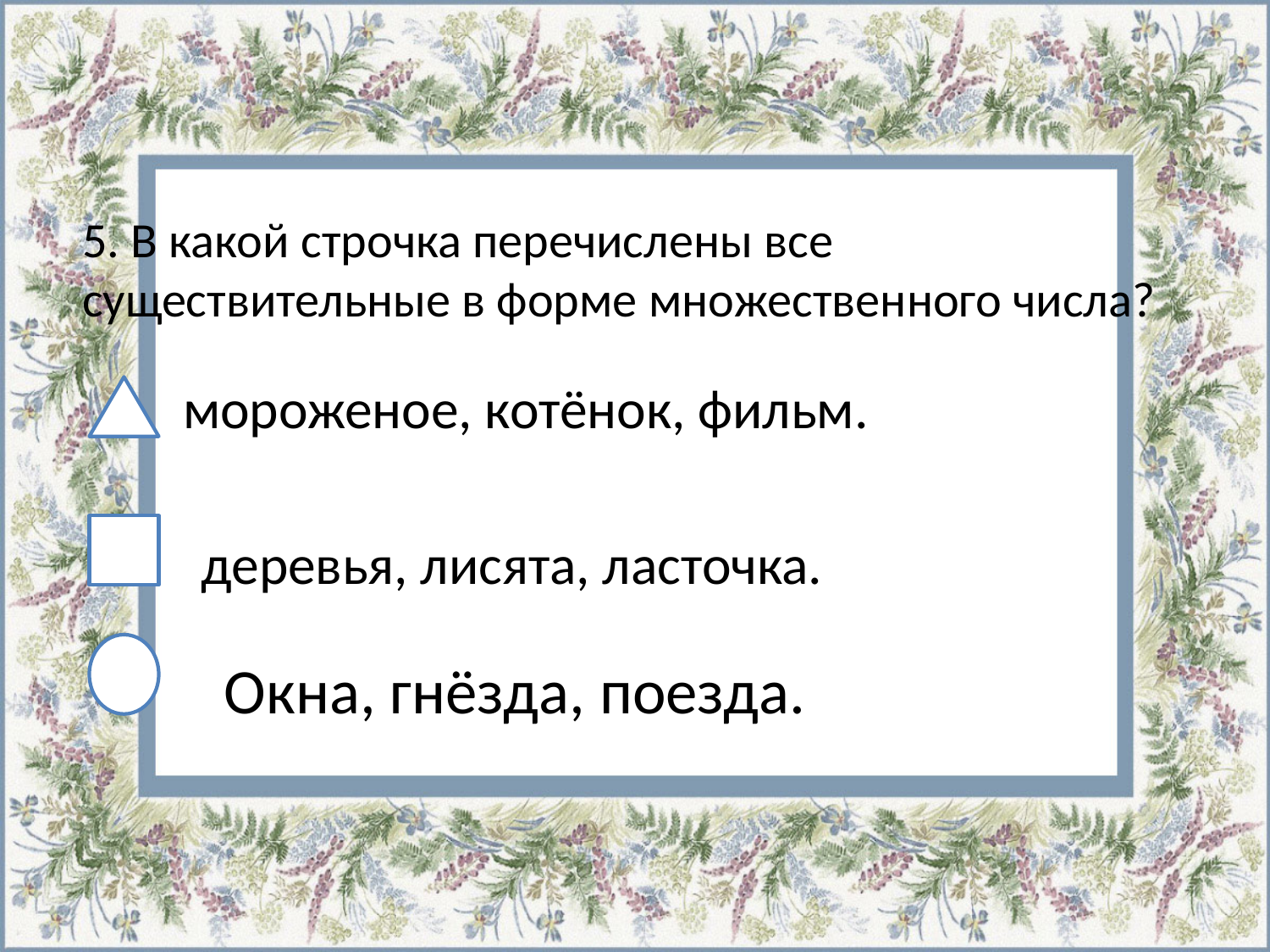

# 5. В какой строчка перечислены все существительные в форме множественного числа?
                        мороженое, котёнок, фильм.

          деревья, лисята, ласточка.

Окна, гнёзда, поезда.